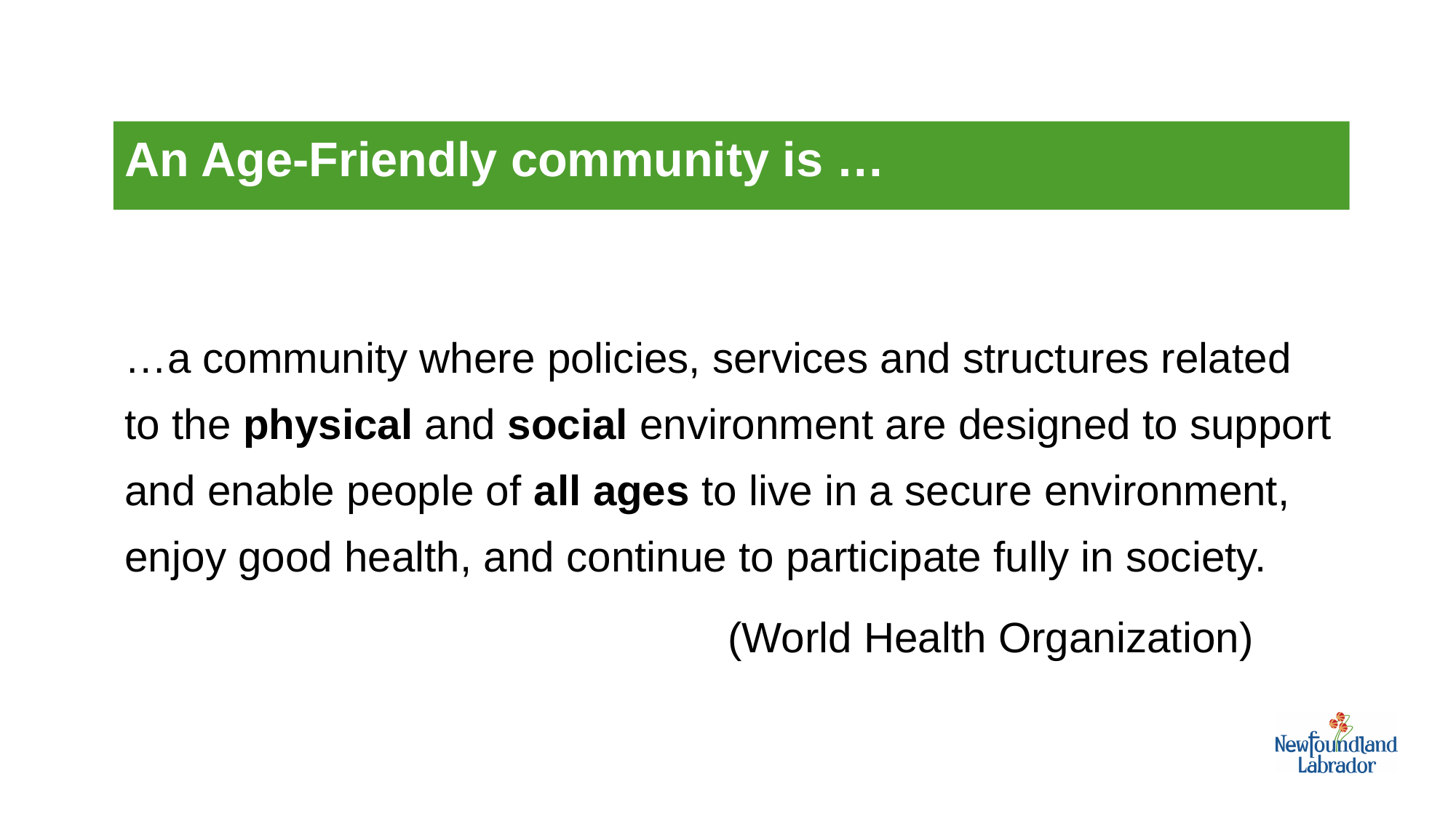

An Age-Friendly community is …
…a community where policies, services and structures related to the physical and social environment are designed to support and enable people of all ages to live in a secure environment, enjoy good health, and continue to participate fully in society.
                                                   (World Health Organization)